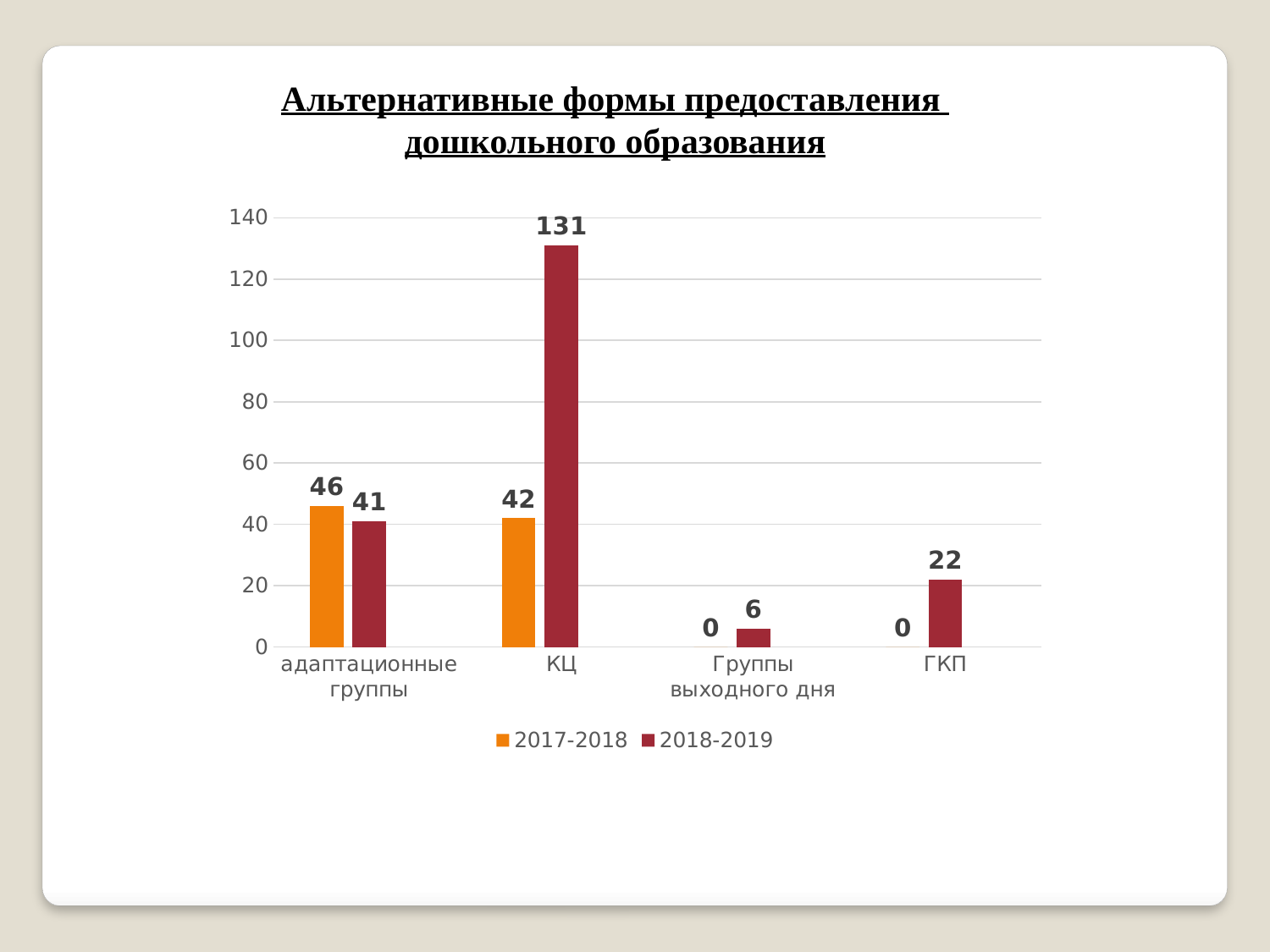

Альтернативные формы предоставления
дошкольного образования

### Chart

| Category | 2017-2018 | 2018-2019 |  |
|---|---|---|---|
| адаптационные группы | 46.0 | 41.0 | None |
| КЦ | 42.0 | 131.0 | None |
| Группы выходного дня | 0.0 | 6.0 | None |
| ГКП | 0.0 | 22.0 | None |